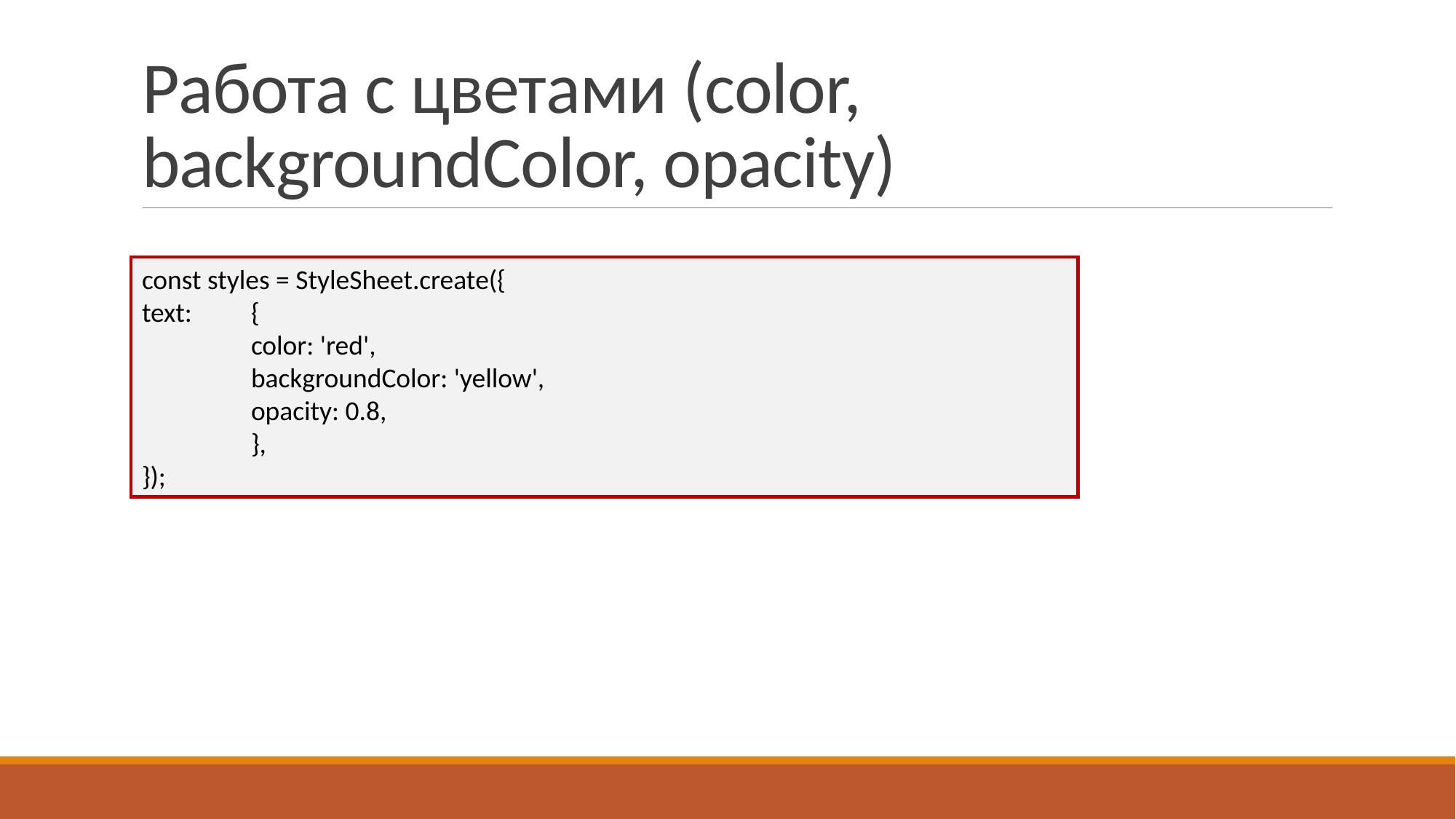

# Работа с цветами (color, backgroundColor, opacity)
const styles = StyleSheet.create({
text: 	{
	color: 'red',
	backgroundColor: 'yellow',
	opacity: 0.8,
	},
});